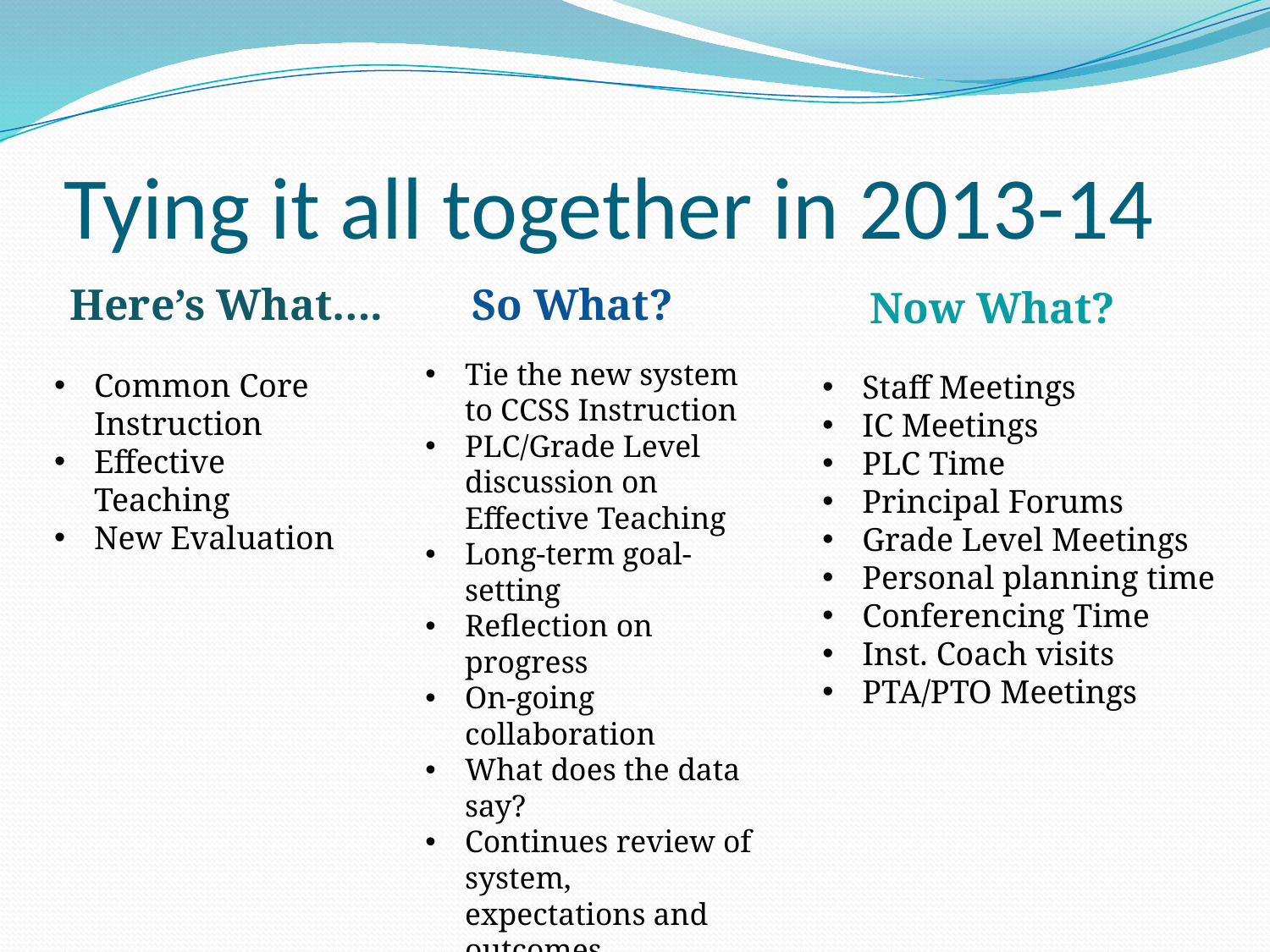

# Tying it all together in 2013-14
Here’s What….
So What?
Now What?
Tie the new system to CCSS Instruction
PLC/Grade Level discussion on Effective Teaching
Long-term goal-setting
Reflection on progress
On-going collaboration
What does the data say?
Continues review of system, expectations and outcomes.
Common Core Instruction
Effective Teaching
New Evaluation
Staff Meetings
IC Meetings
PLC Time
Principal Forums
Grade Level Meetings
Personal planning time
Conferencing Time
Inst. Coach visits
PTA/PTO Meetings